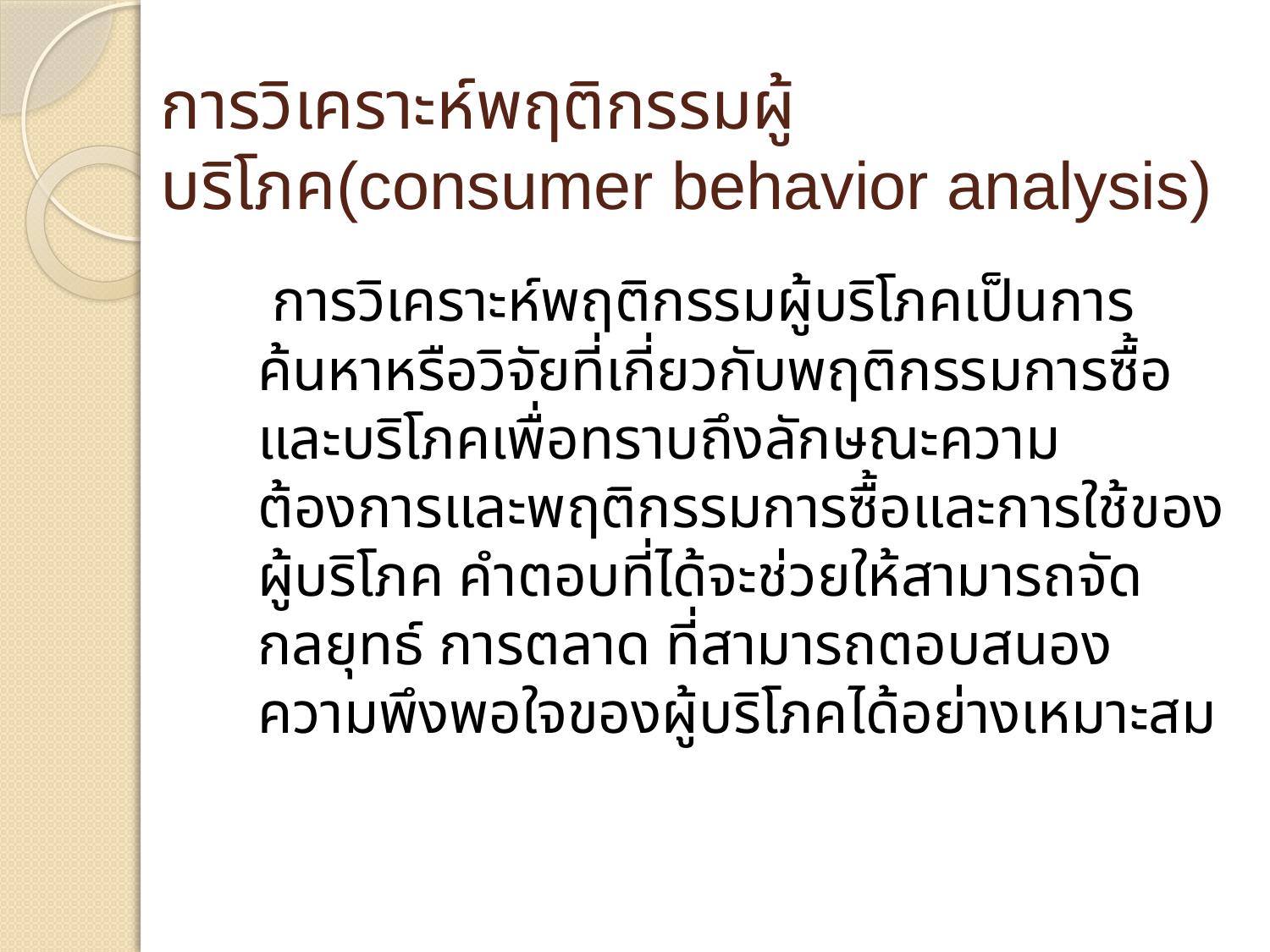

# การวิเคราะห์พฤติกรรมผู้บริโภค(consumer behavior analysis)
	 การวิเคราะห์พฤติกรรมผู้บริโภคเป็นการค้นหาหรือวิจัยที่เกี่ยวกับพฤติกรรมการซื้อและบริโภคเพื่อทราบถึงลักษณะความต้องการและพฤติกรรมการซื้อและการใช้ของผู้บริโภค คำตอบที่ได้จะช่วยให้สามารถจัดกลยุทธ์ การตลาด ที่สามารถตอบสนองความพึงพอใจของผู้บริโภคได้อย่างเหมาะสม